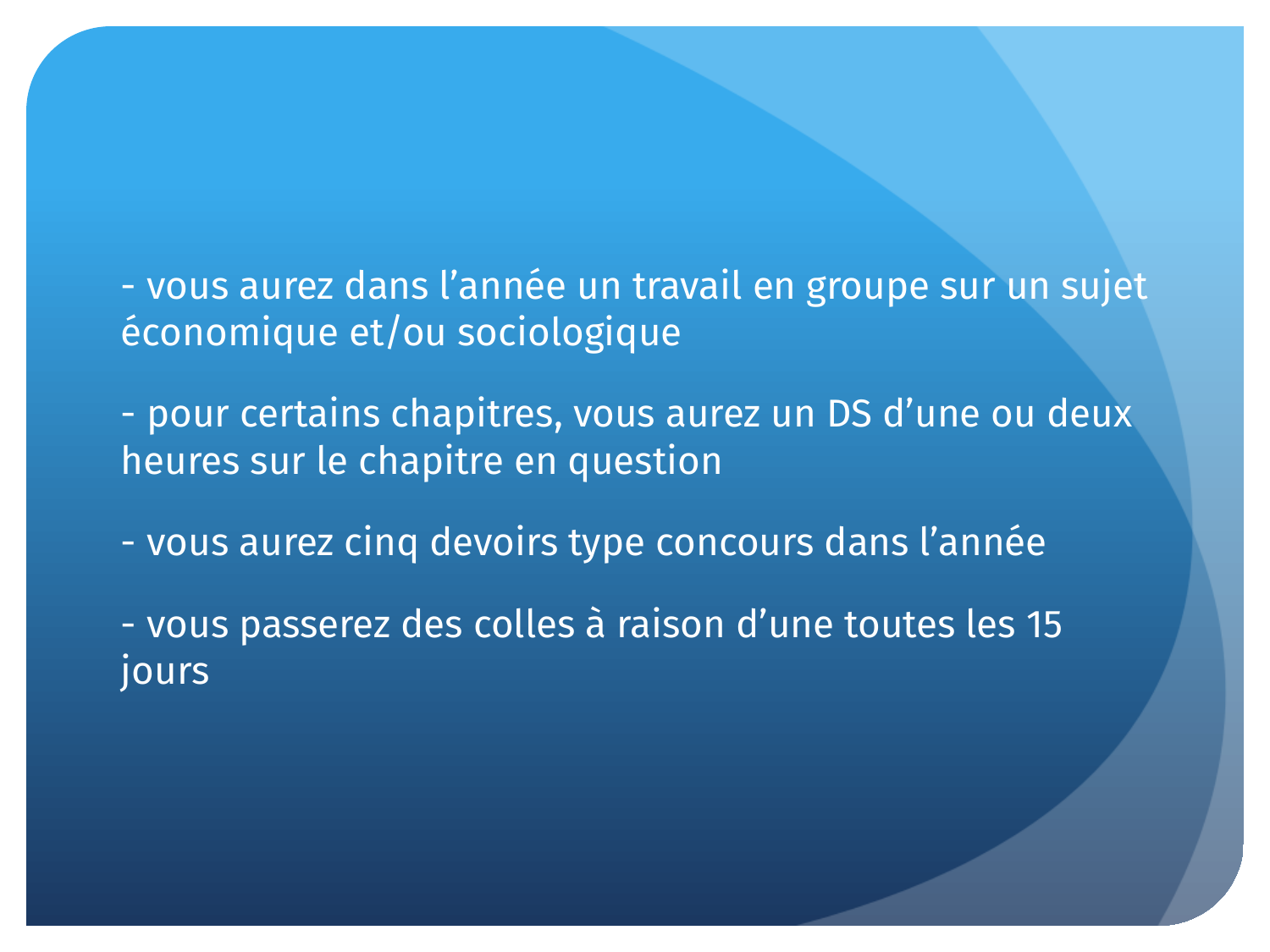

#
- vous aurez dans l’année un travail en groupe sur un sujet économique et/ou sociologique
- pour certains chapitres, vous aurez un DS d’une ou deux heures sur le chapitre en question
- vous aurez cinq devoirs type concours dans l’année
- vous passerez des colles à raison d’une toutes les 15 jours